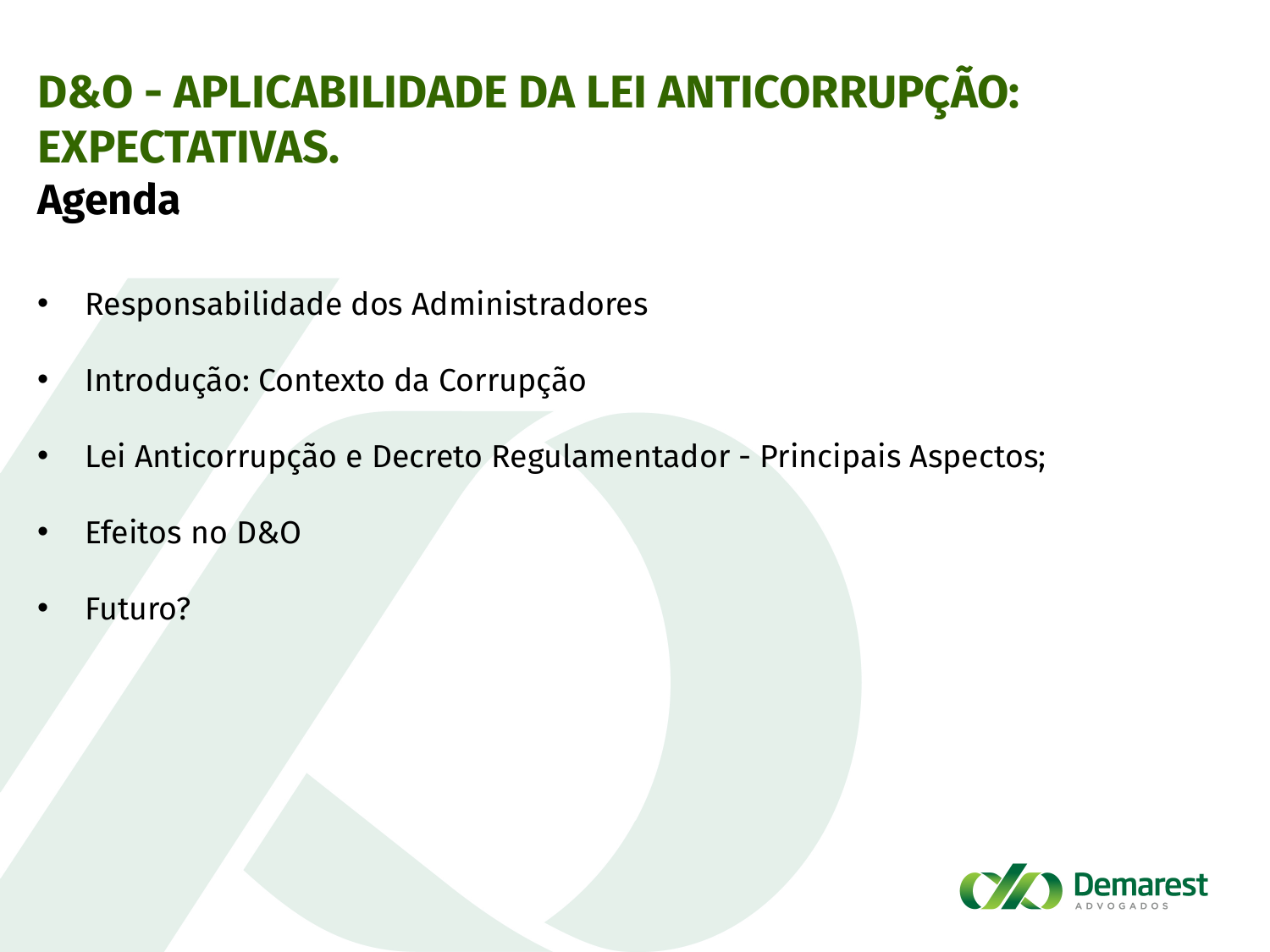

D&O - Aplicabilidade da Lei Anticorrupção: Expectativas.
Agenda

Responsabilidade dos Administradores

Introdução: Contexto da Corrupção

Lei Anticorrupção e Decreto Regulamentador - Principais Aspectos;

Efeitos no D&O

Futuro?